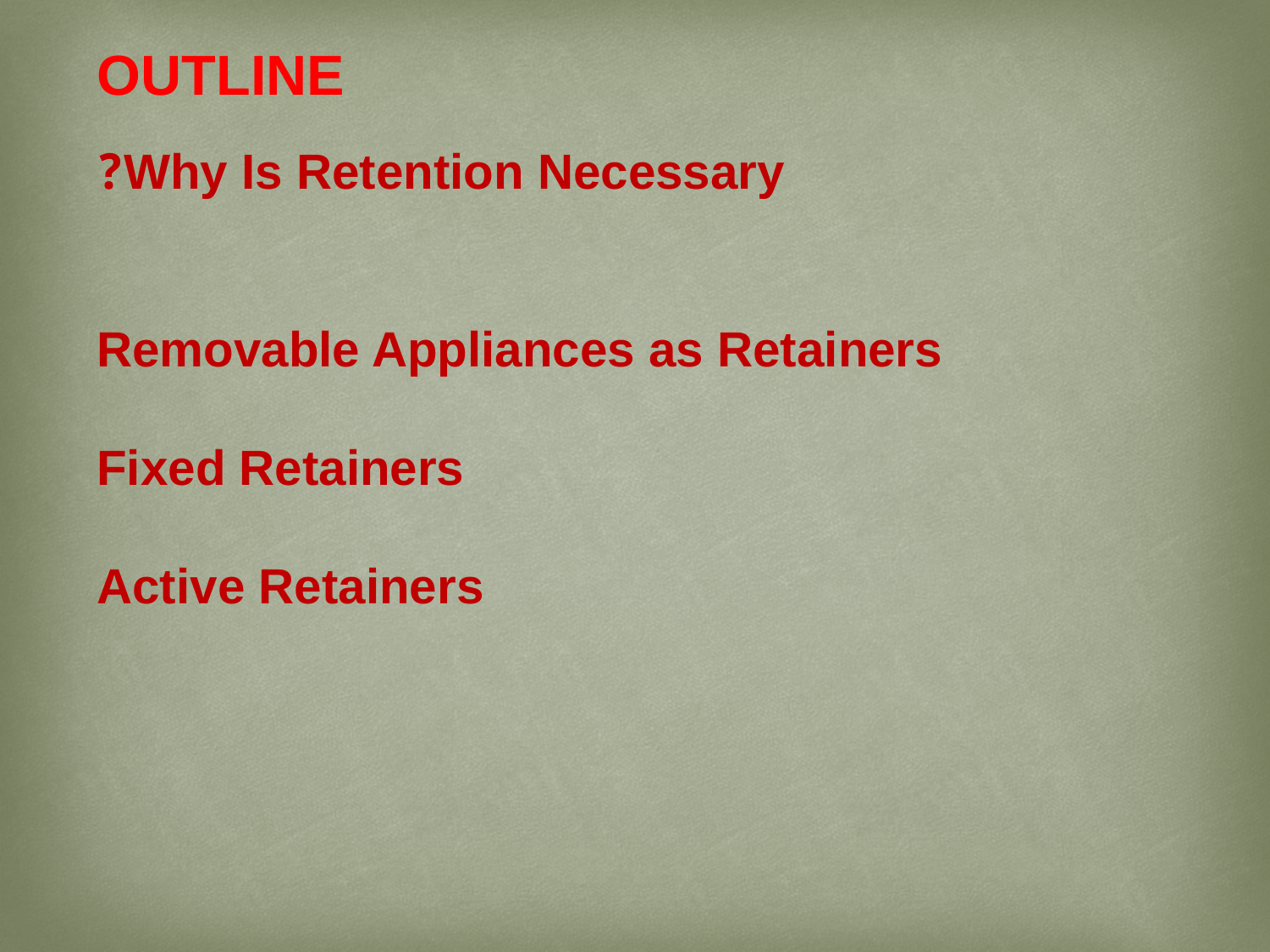

OUTLINE
Why Is Retention Necessary?

Removable Appliances as Retainers

Fixed Retainers

Active Retainers